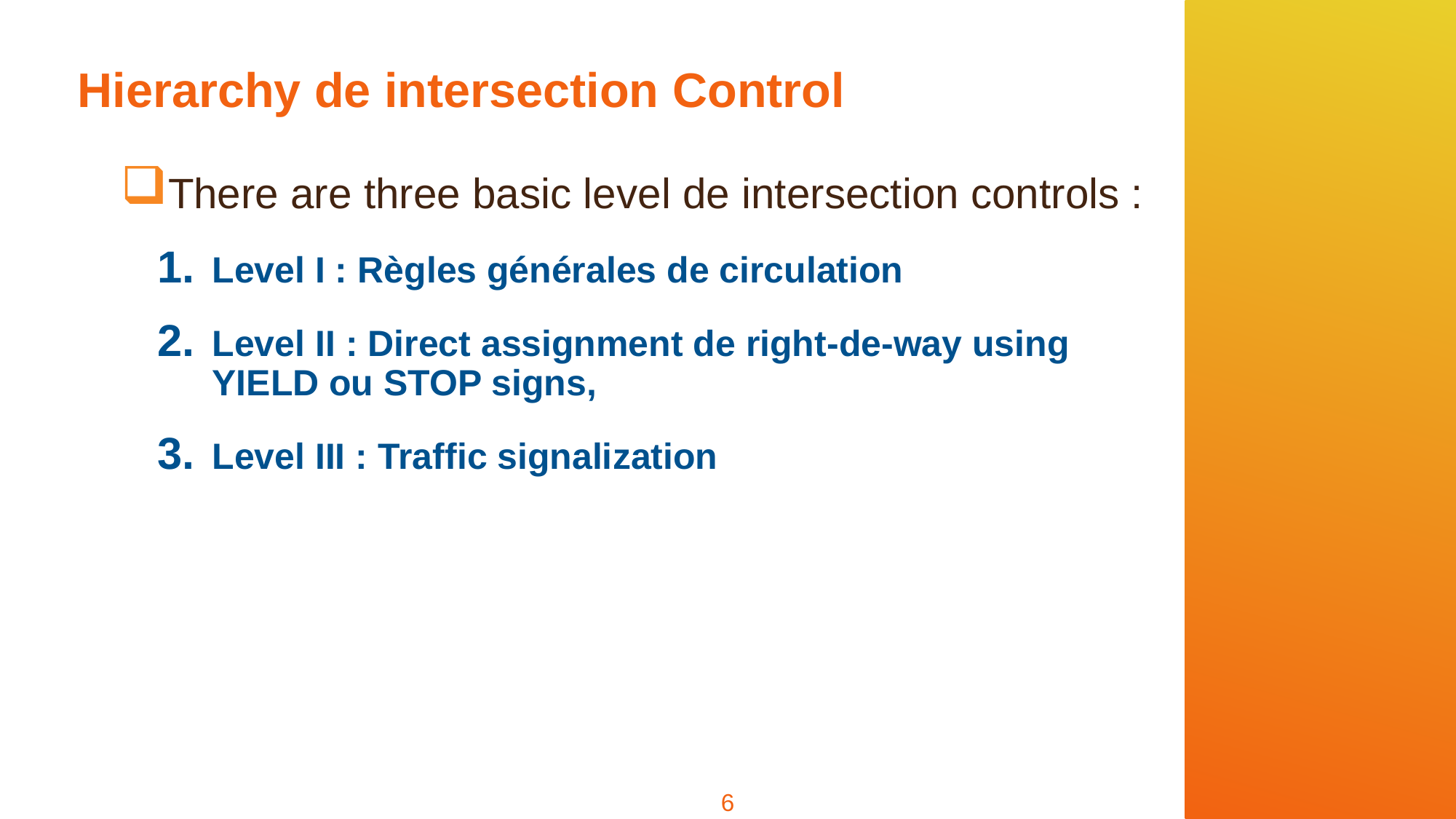

# Hierarchy de intersection Control
There are three basic level de intersection controls :
Level I : Règles générales de circulation
Level II : Direct assignment de right-de-way using YIELD ou STOP signs,
Level III : Traffic signalization